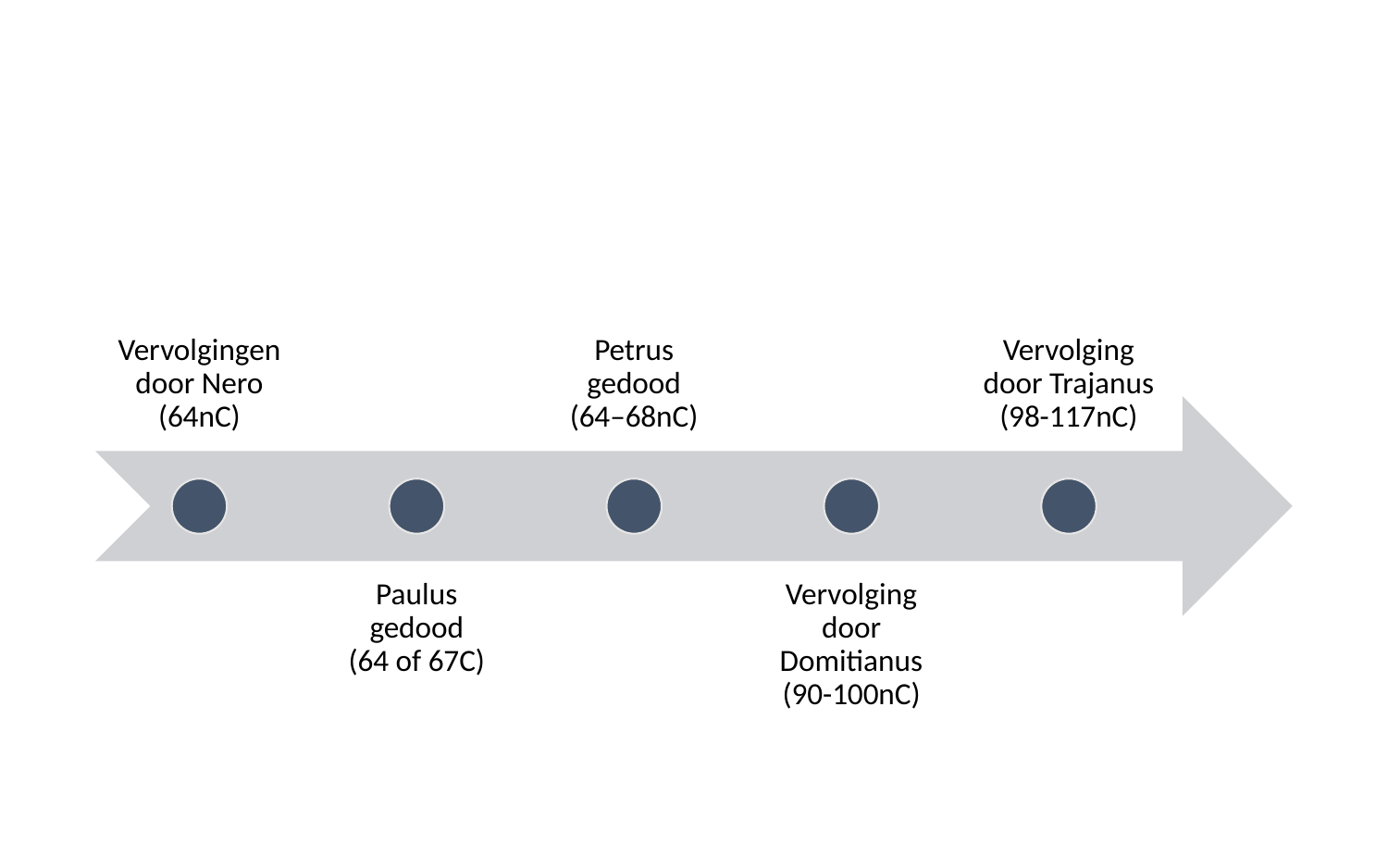

#
Vervolgingen door Nero (64nC)
Paulus gedood
(64 of 67C)
Petrus gedood
(64–68nC)
Vervolging door Domitianus (90-100nC)
Vervolging door Trajanus (98-117nC)